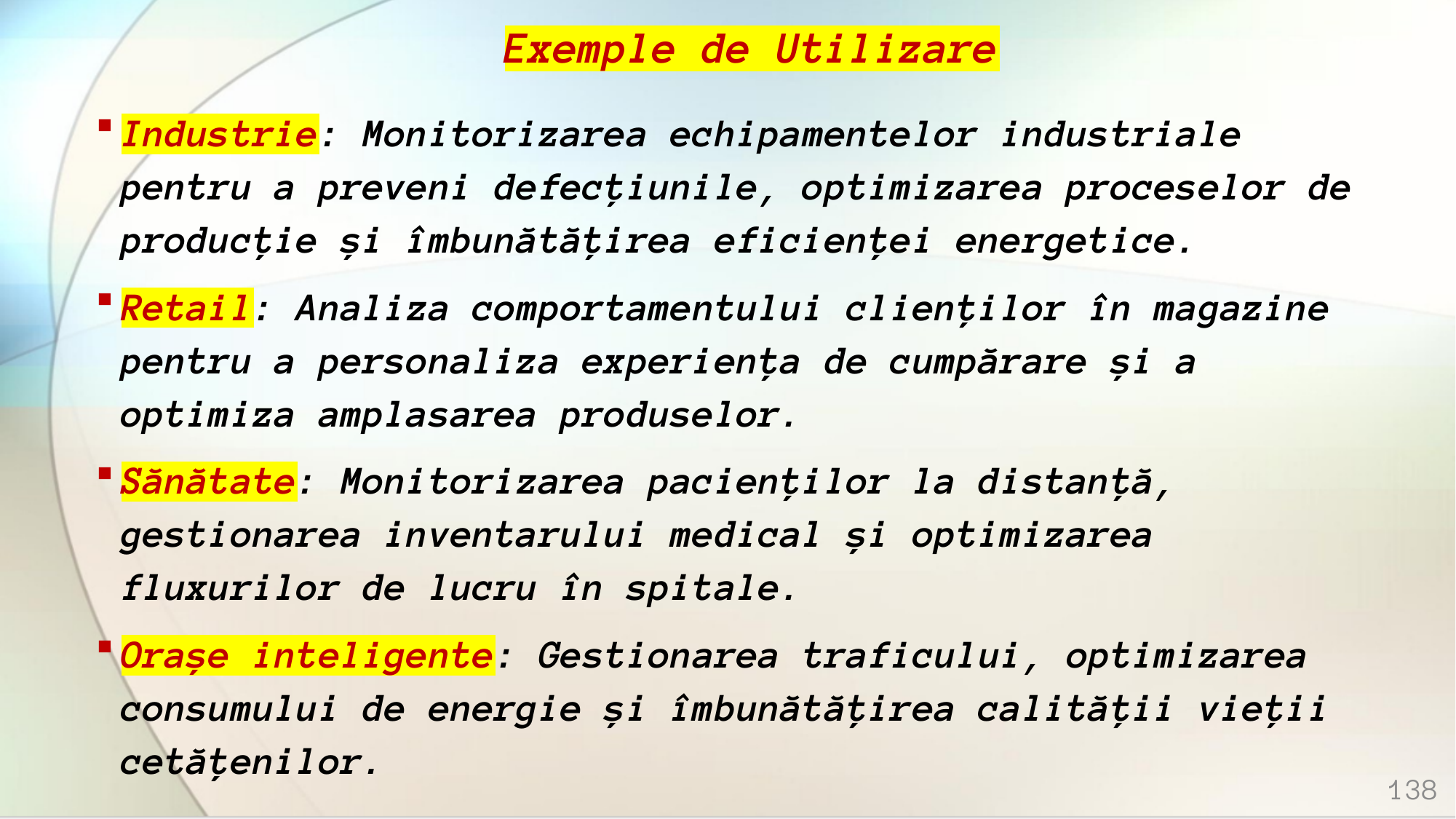

# Exemple de Utilizare
Industrie: Monitorizarea echipamentelor industriale pentru a preveni defecțiunile, optimizarea proceselor de producție și îmbunătățirea eficienței energetice.
Retail: Analiza comportamentului clienților în magazine pentru a personaliza experiența de cumpărare și a optimiza amplasarea produselor.
Sănătate: Monitorizarea pacienților la distanță, gestionarea inventarului medical și optimizarea fluxurilor de lucru în spitale.
Orașe inteligente: Gestionarea traficului, optimizarea consumului de energie și îmbunătățirea calității vieții cetățenilor.
138